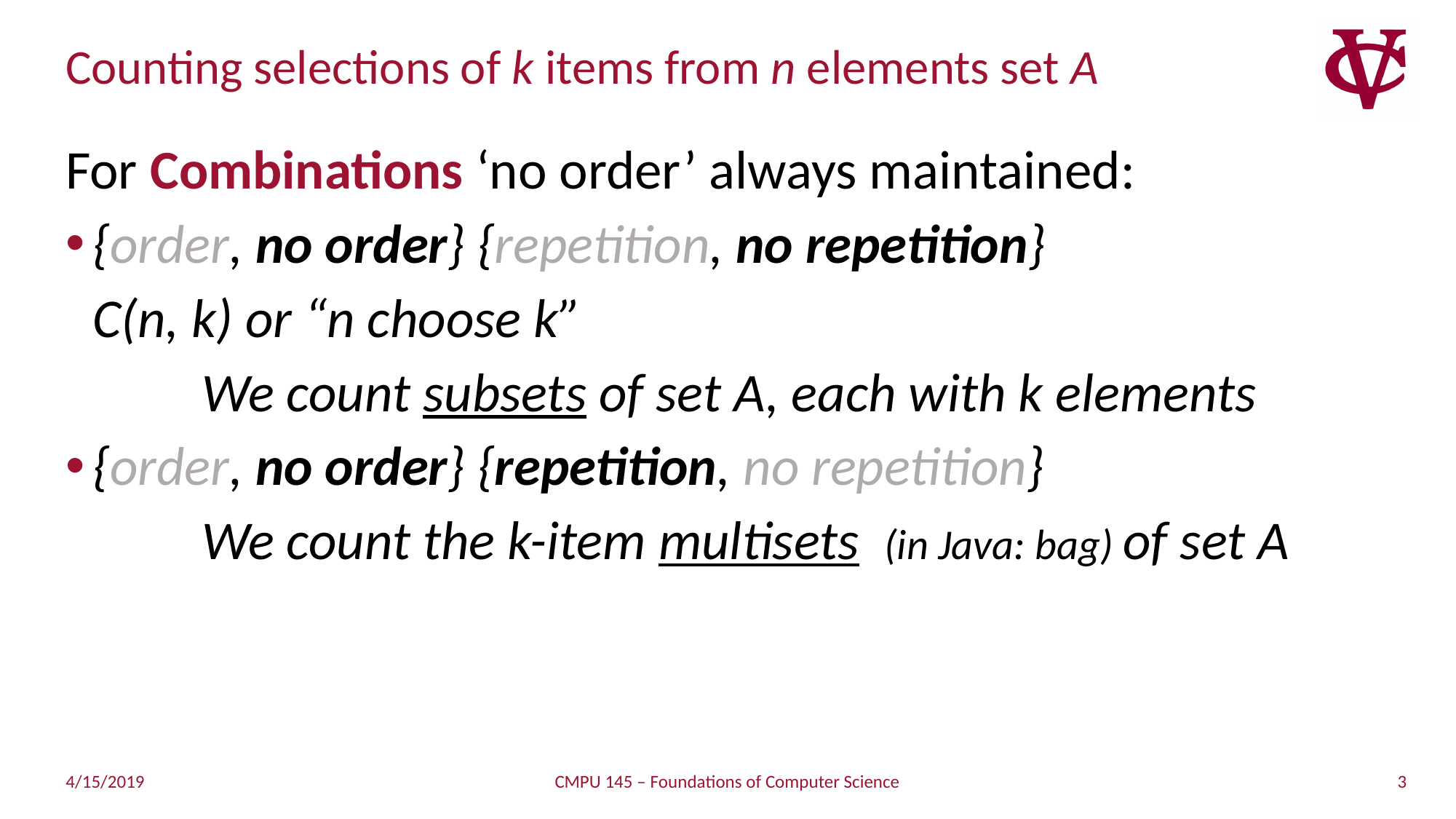

# Counting selections of k items from n elements set A
For Combinations ‘no order’ always maintained:
{order, no order} {repetition, no repetition}
	C(n, k) or “n choose k”
		We count subsets of set A, each with k elements
{order, no order} {repetition, no repetition}
		We count the k-item multisets  (in Java: bag) of set A

3
4/15/2019
CMPU 145 – Foundations of Computer Science